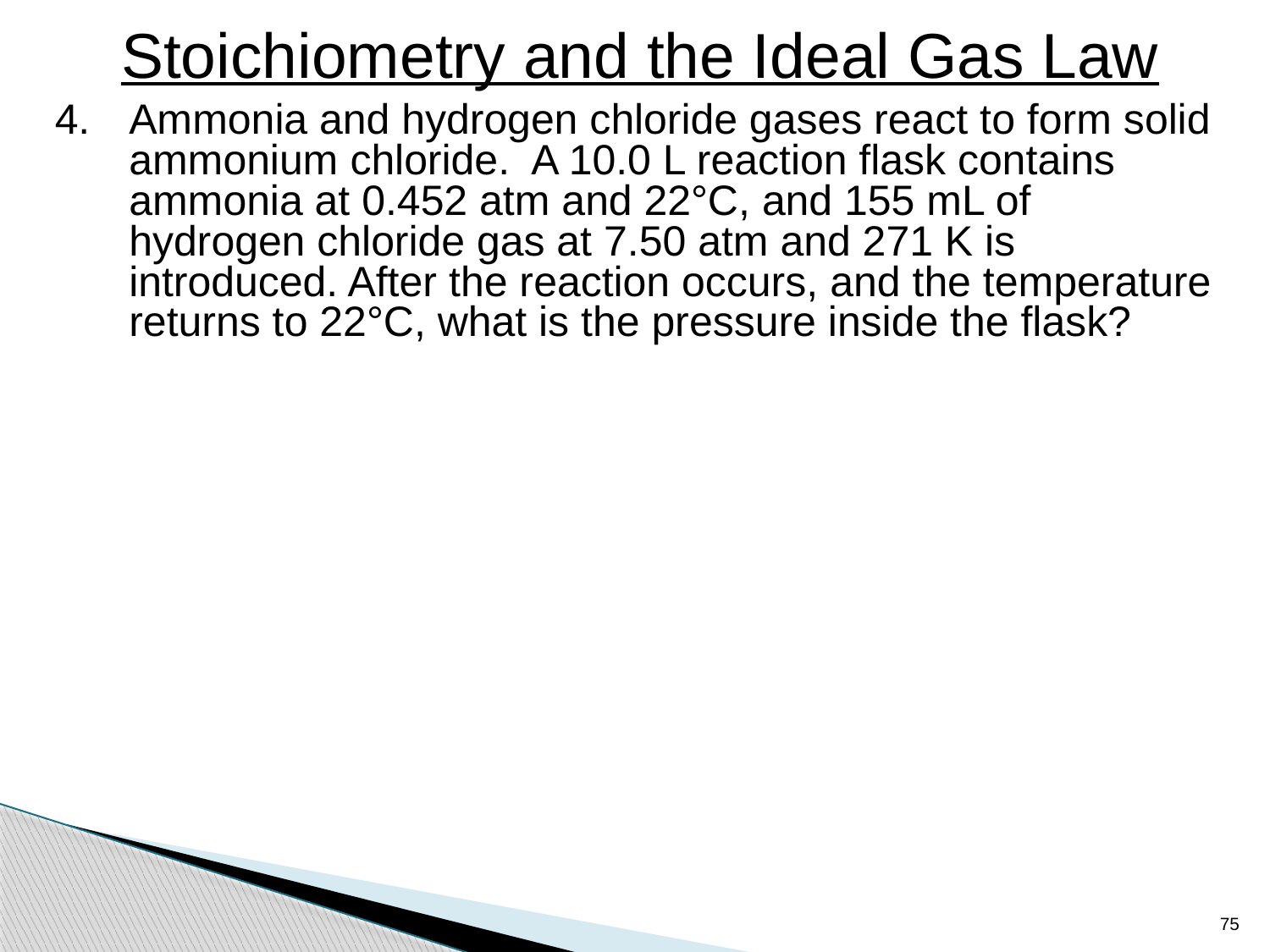

# Stoichiometry and the Ideal Gas Law
Ammonia and hydrogen chloride gases react to form solid ammonium chloride.  A 10.0 L reaction flask contains ammonia at 0.452 atm and 22°C, and 155 mL of hydrogen chloride gas at 7.50 atm and 271 K is introduced. After the reaction occurs, and the temperature returns to 22°C, what is the pressure inside the flask?
75